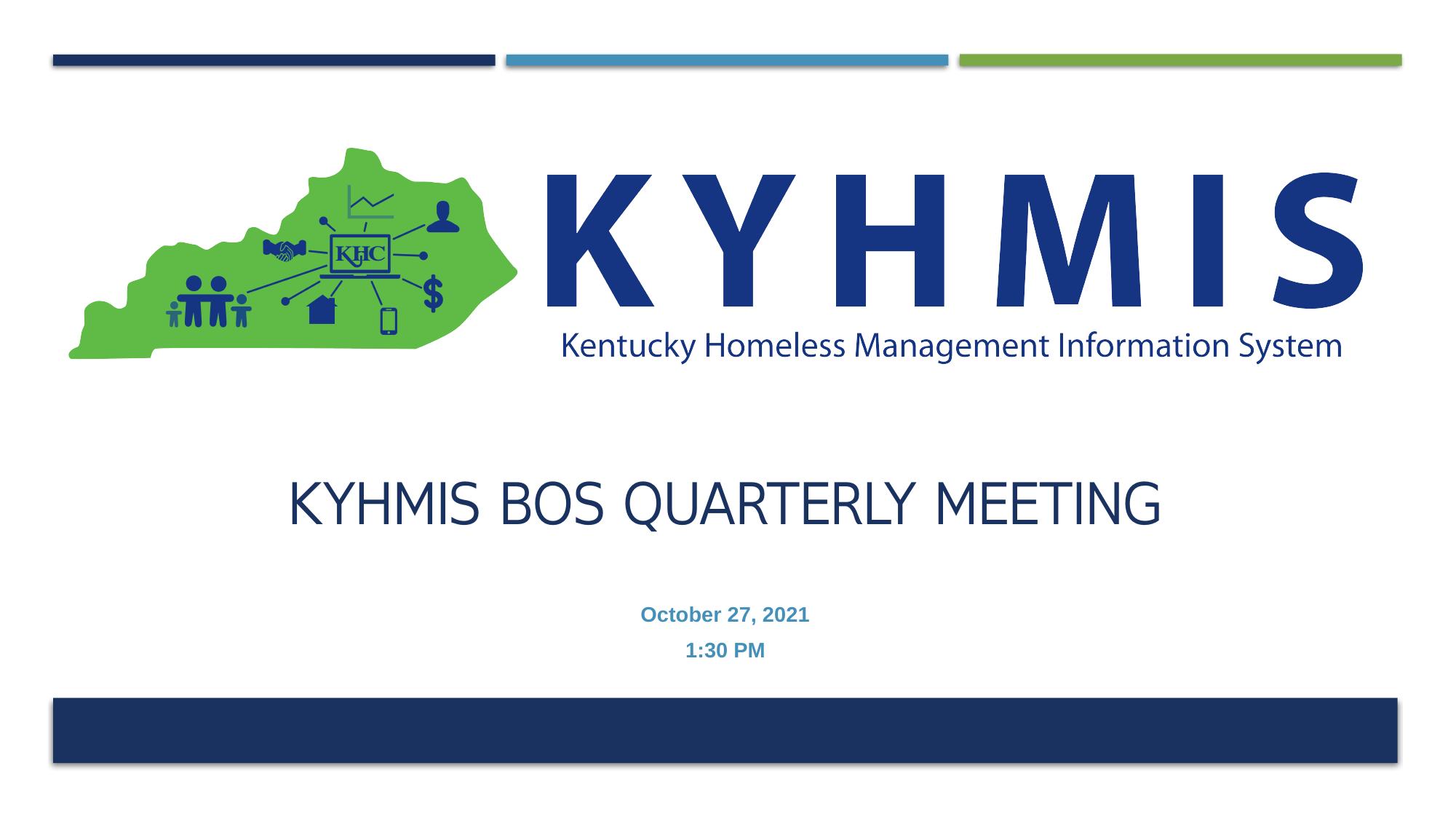

# KYHMIS BOS Quarterly Meeting
October 27, 2021
1:30 PM